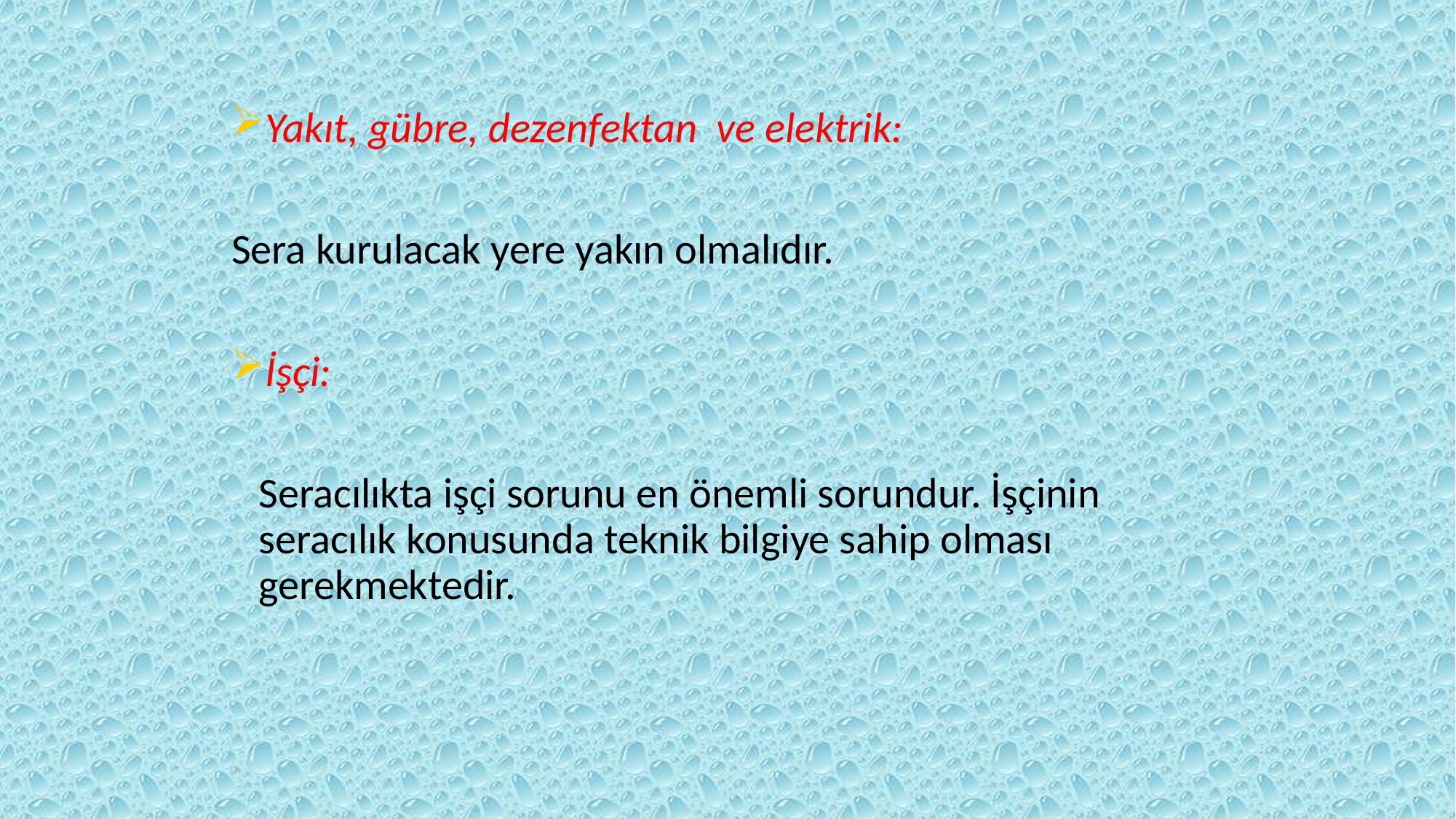

Yakıt, gübre, dezenfektan  ve elektrik:

Sera kurulacak yere yakın olmalıdır.

İşçi:

	Seracılıkta işçi sorunu en önemli sorundur. İşçinin seracılık konusunda teknik bilgiye sahip olması gerekmektedir.